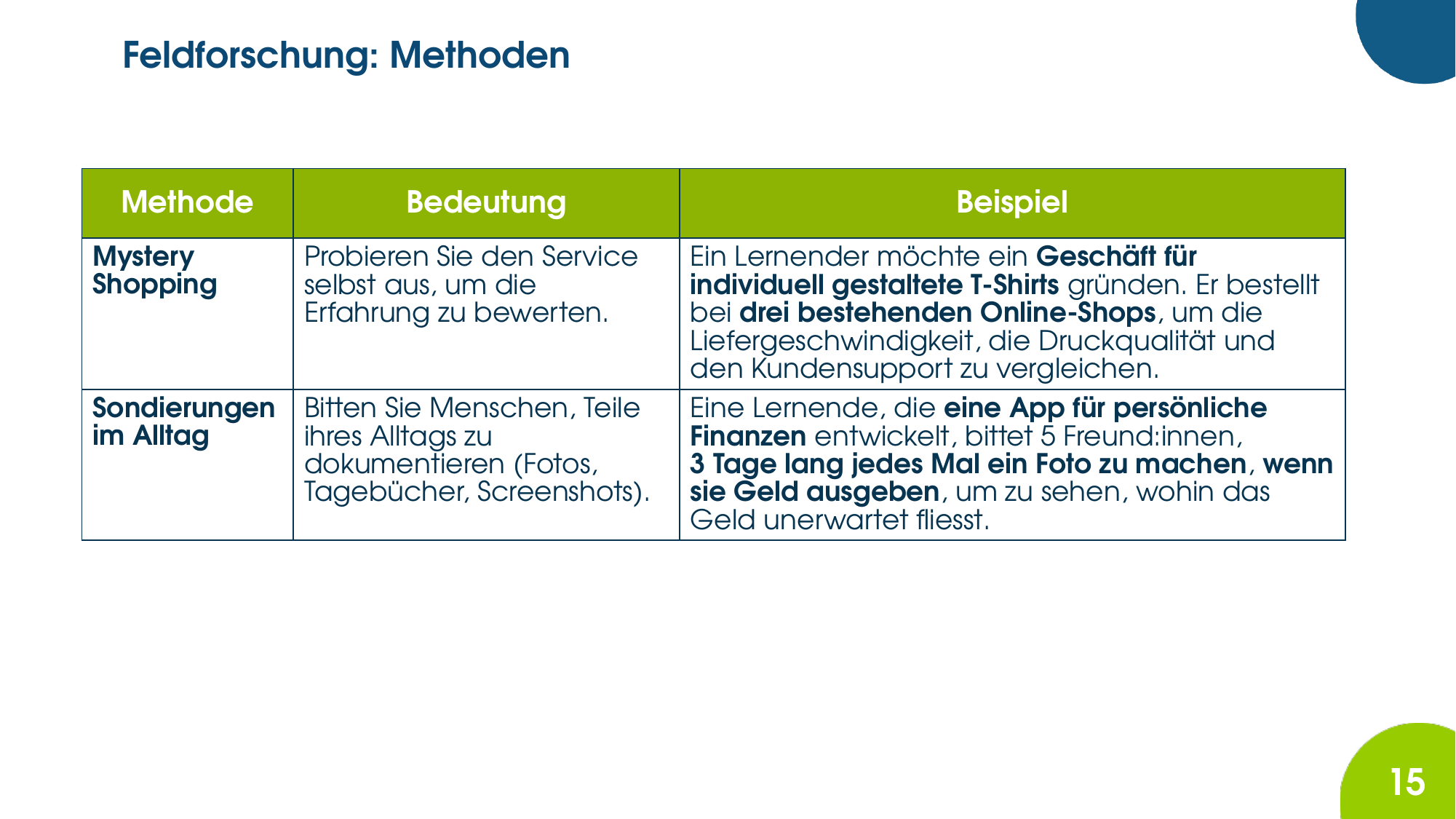

Feldforschung: Methoden
| Methode | Bedeutung | Beispiel |
| --- | --- | --- |
| Mystery Shopping | Probieren Sie den Service selbst aus, um die Erfahrung zu bewerten. | Ein Lernender möchte ein Geschäft für individuell gestaltete T-Shirts gründen. Er bestellt bei drei bestehenden Online-Shops, um die Liefergeschwindigkeit, die Druckqualität und den Kundensupport zu vergleichen. |
| Sondierungen im Alltag | Bitten Sie Menschen, Teile ihres Alltags zu dokumentieren (Fotos, Tagebücher, Screenshots). | Eine Lernende, die eine App für persönliche Finanzen entwickelt, bittet 5 Freund:innen, 3 Tage lang jedes Mal ein Foto zu machen, wenn sie Geld ausgeben, um zu sehen, wohin das Geld unerwartet fliesst. |
15